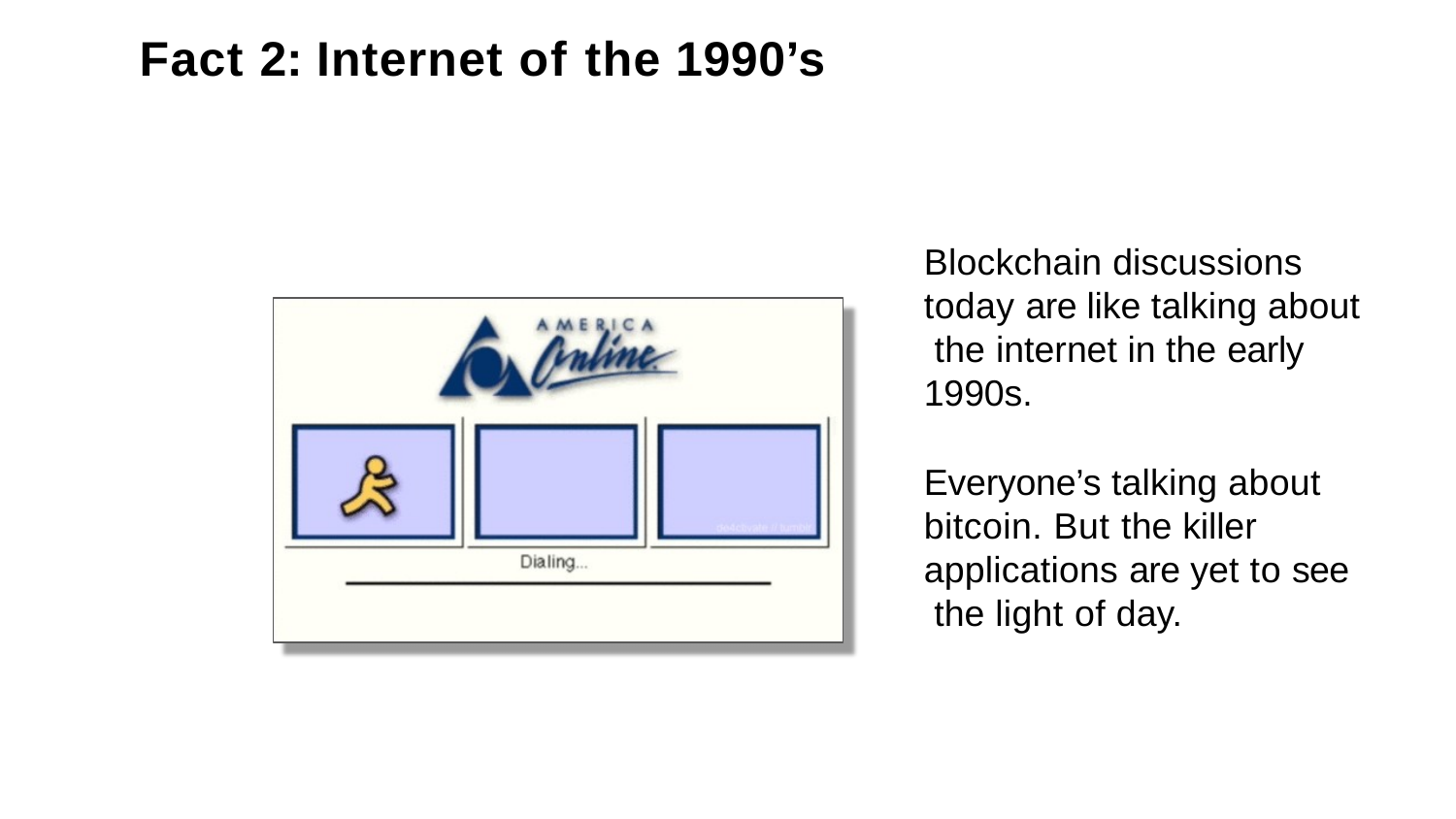

# Fact 2: Internet of the 1990’s
Blockchain discussions  today are like talking about  the internet in the early  1990s.

Everyone’s talking about  bitcoin. But the killer  applications are yet to see  the light of day.